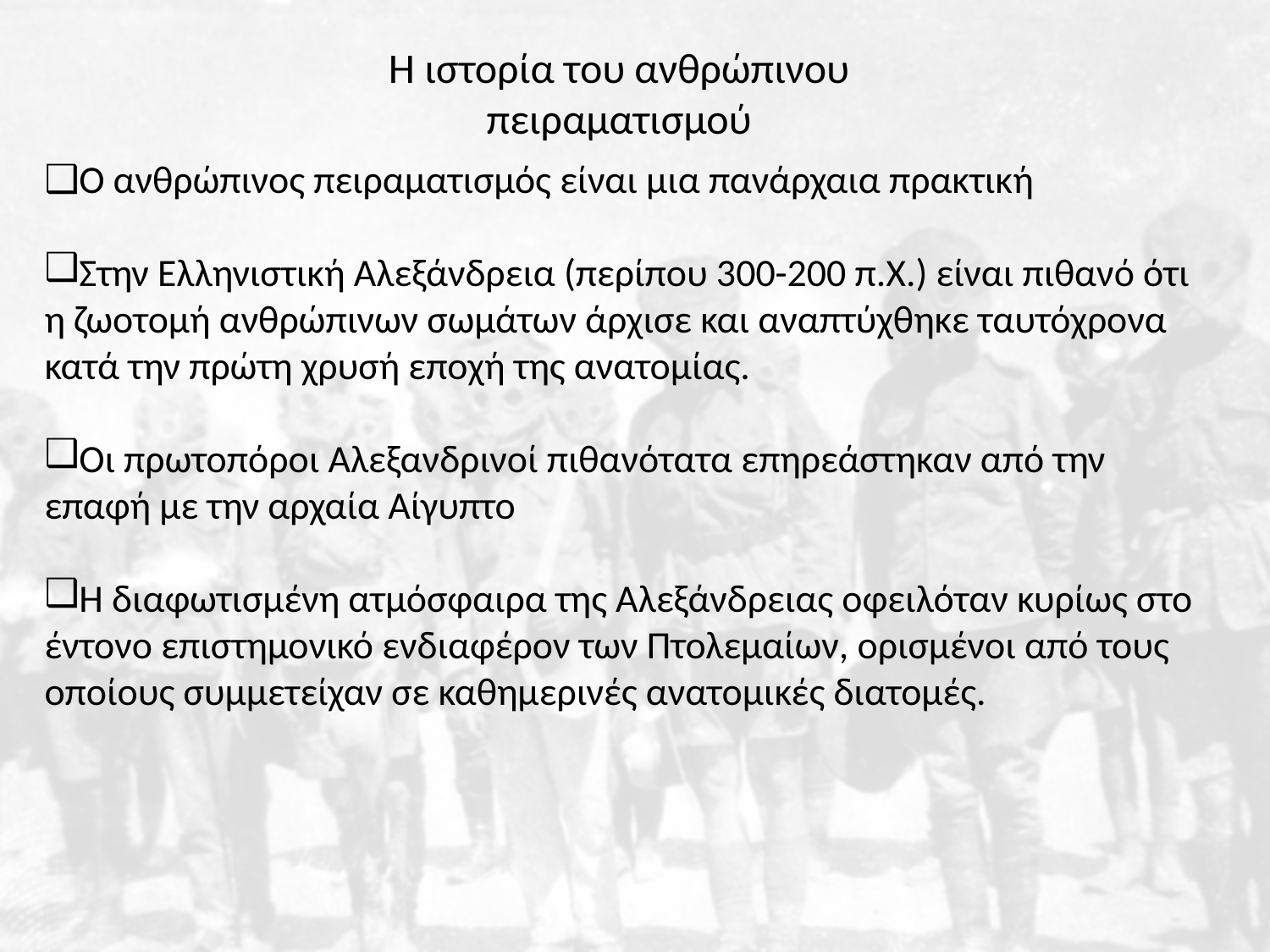

H ιστορία του ανθρώπινου πειραματισμού

Ο ανθρώπινος πειραματισμός είναι μια πανάρχαια πρακτική

Στην Ελληνιστική Αλεξάνδρεια (περίπου 300-200 π.Χ.) είναι πιθανό ότι η ζωοτομή ανθρώπινων σωμάτων άρχισε και αναπτύχθηκε ταυτόχρονα κατά την πρώτη χρυσή εποχή της ανατομίας.

Οι πρωτοπόροι Αλεξανδρινοί πιθανότατα επηρεάστηκαν από την επαφή με την αρχαία Αίγυπτο

Η διαφωτισμένη ατμόσφαιρα της Αλεξάνδρειας οφειλόταν κυρίως στο έντονο επιστημονικό ενδιαφέρον των Πτολεμαίων, ορισμένοι από τους οποίους συμμετείχαν σε καθημερινές ανατομικές διατομές.

#